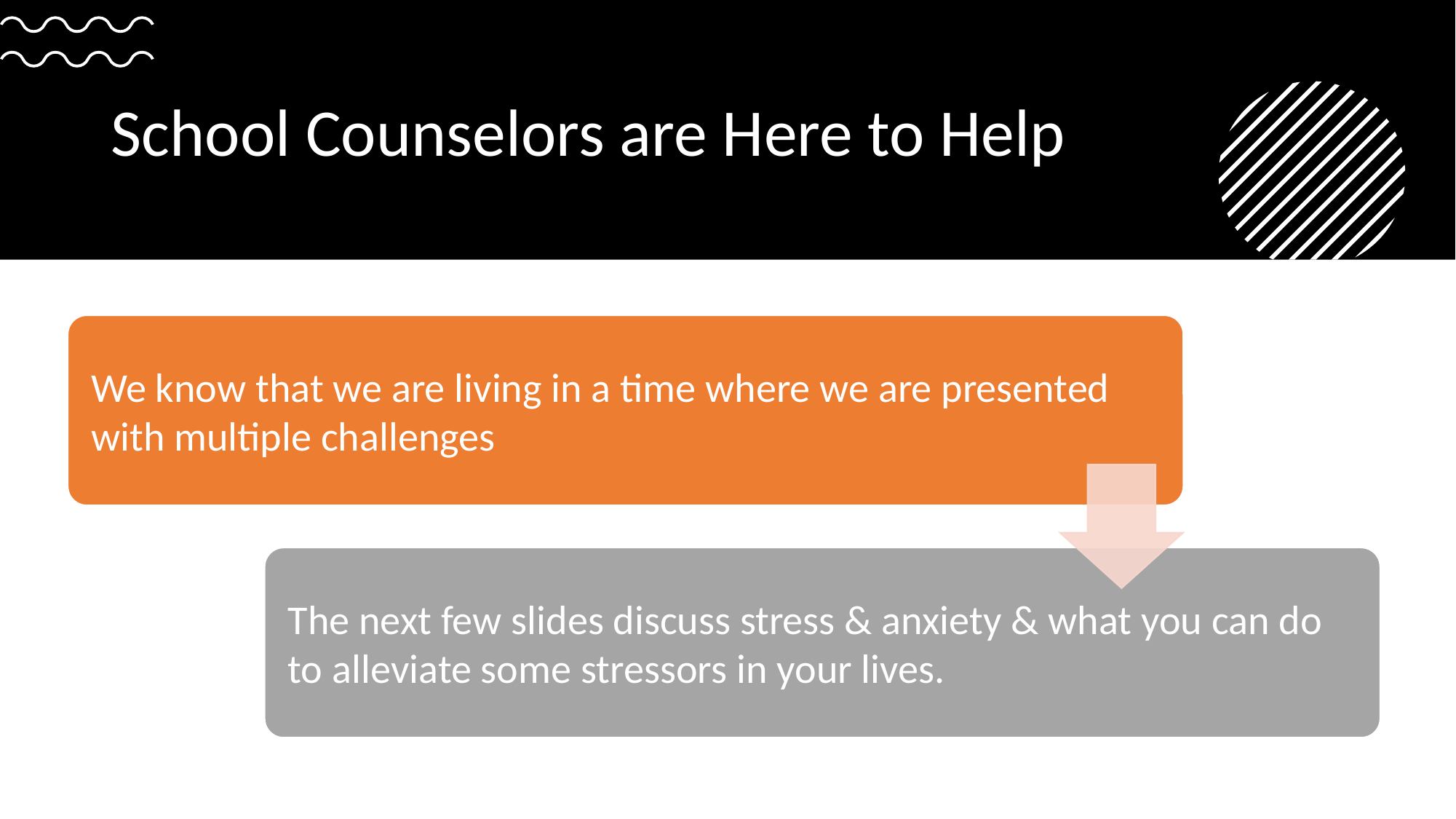

# School Counselors are Here to Help

We know that we are living in a time where we are presented with multiple challenges
The next few slides discuss stress & anxiety & what you can do to alleviate some stressors in your lives.